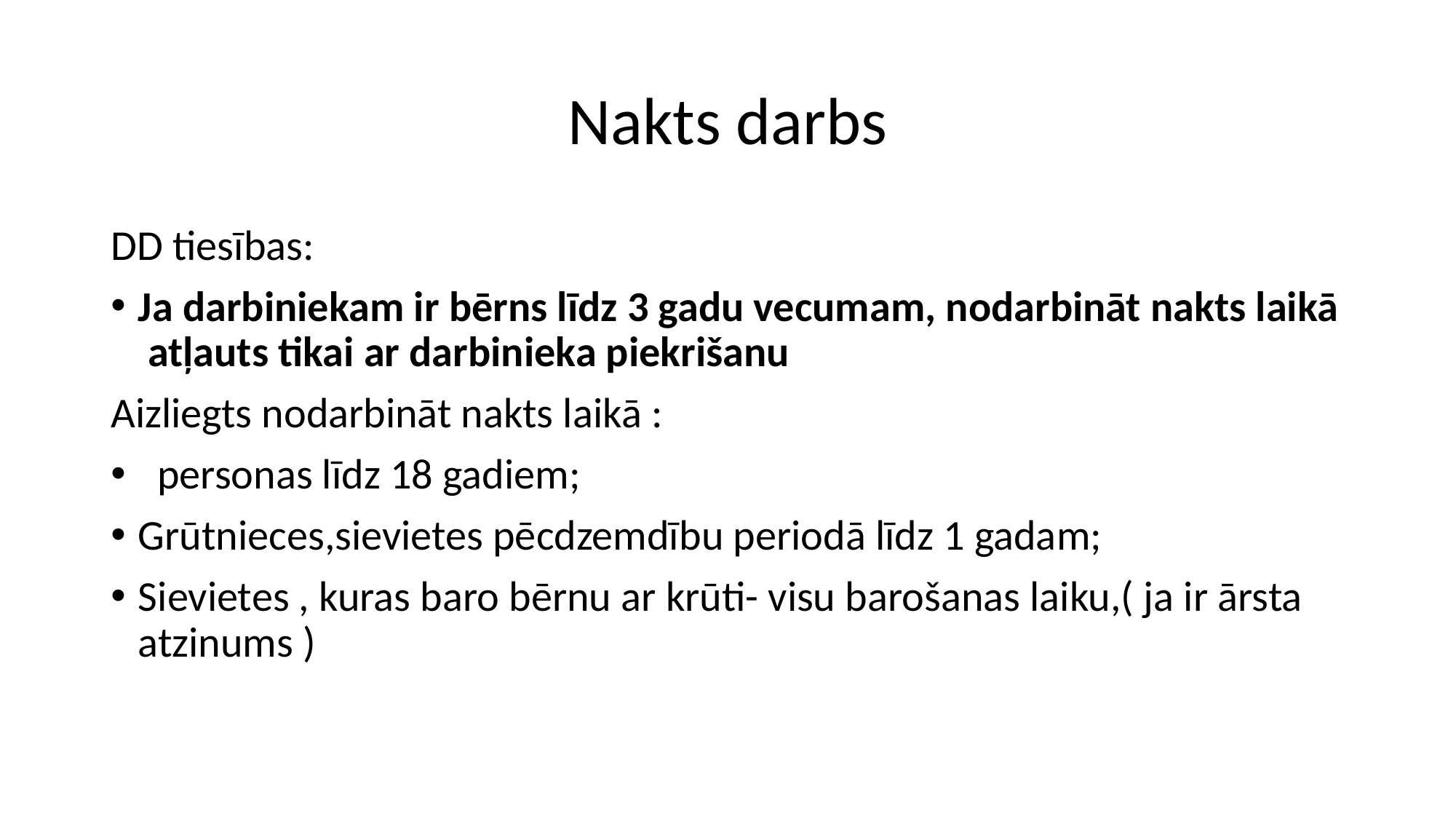

# Nakts darbs
DD tiesības:
Ja darbiniekam ir bērns līdz 3 gadu vecumam, nodarbināt nakts laikā  atļauts tikai ar darbinieka piekrišanu
Aizliegts nodarbināt nakts laikā :
  personas līdz 18 gadiem;
Grūtnieces,sievietes pēcdzemdību periodā līdz 1 gadam;
Sievietes , kuras baro bērnu ar krūti- visu barošanas laiku,( ja ir ārsta atzinums )